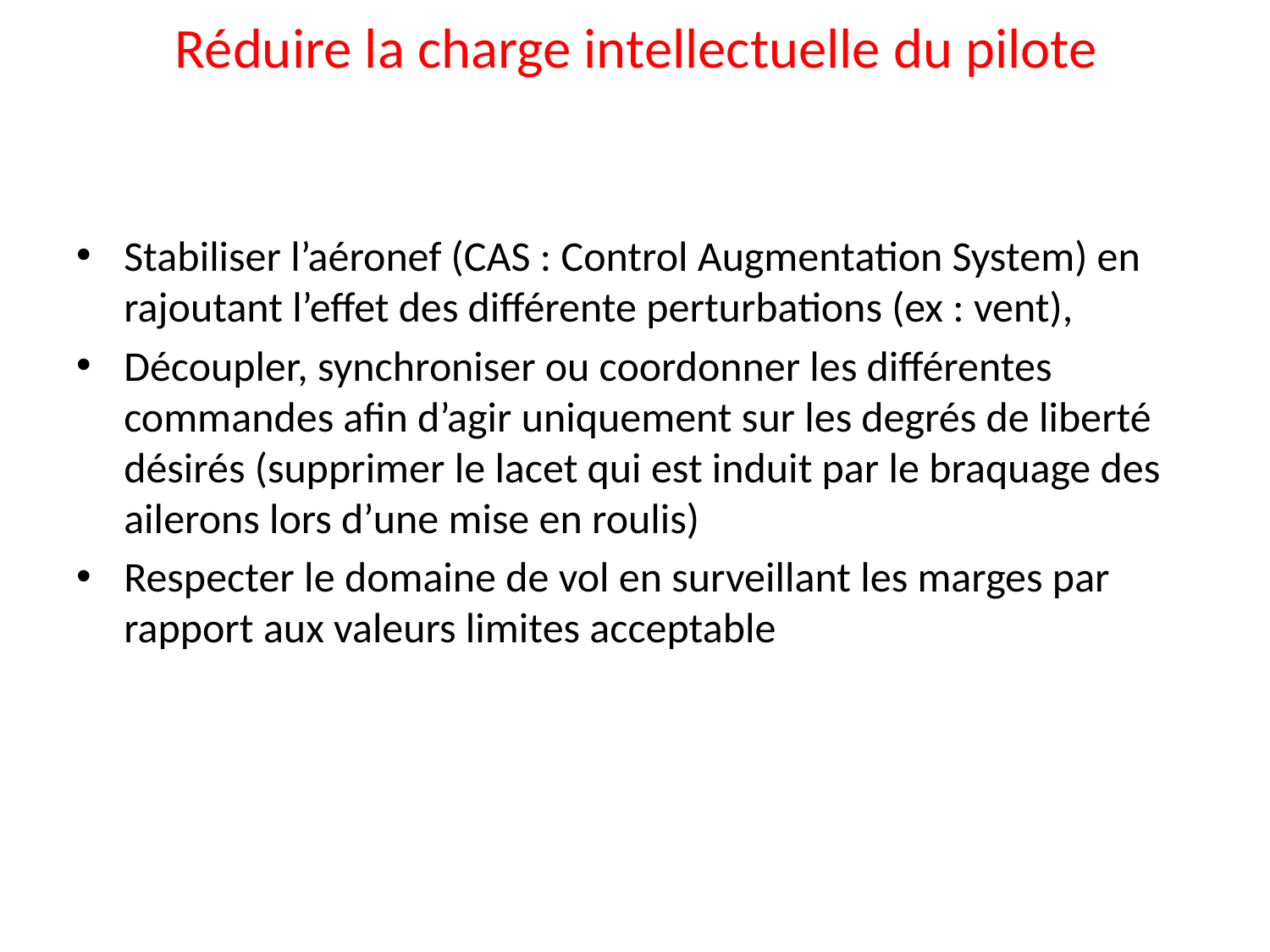

# Réduire la charge intellectuelle du pilote
Stabiliser l’aéronef (CAS : Control Augmentation System) en rajoutant l’effet des différente perturbations (ex : vent),
Découpler, synchroniser ou coordonner les différentes commandes afin d’agir uniquement sur les degrés de liberté désirés (supprimer le lacet qui est induit par le braquage des ailerons lors d’une mise en roulis)
Respecter le domaine de vol en surveillant les marges par rapport aux valeurs limites acceptable